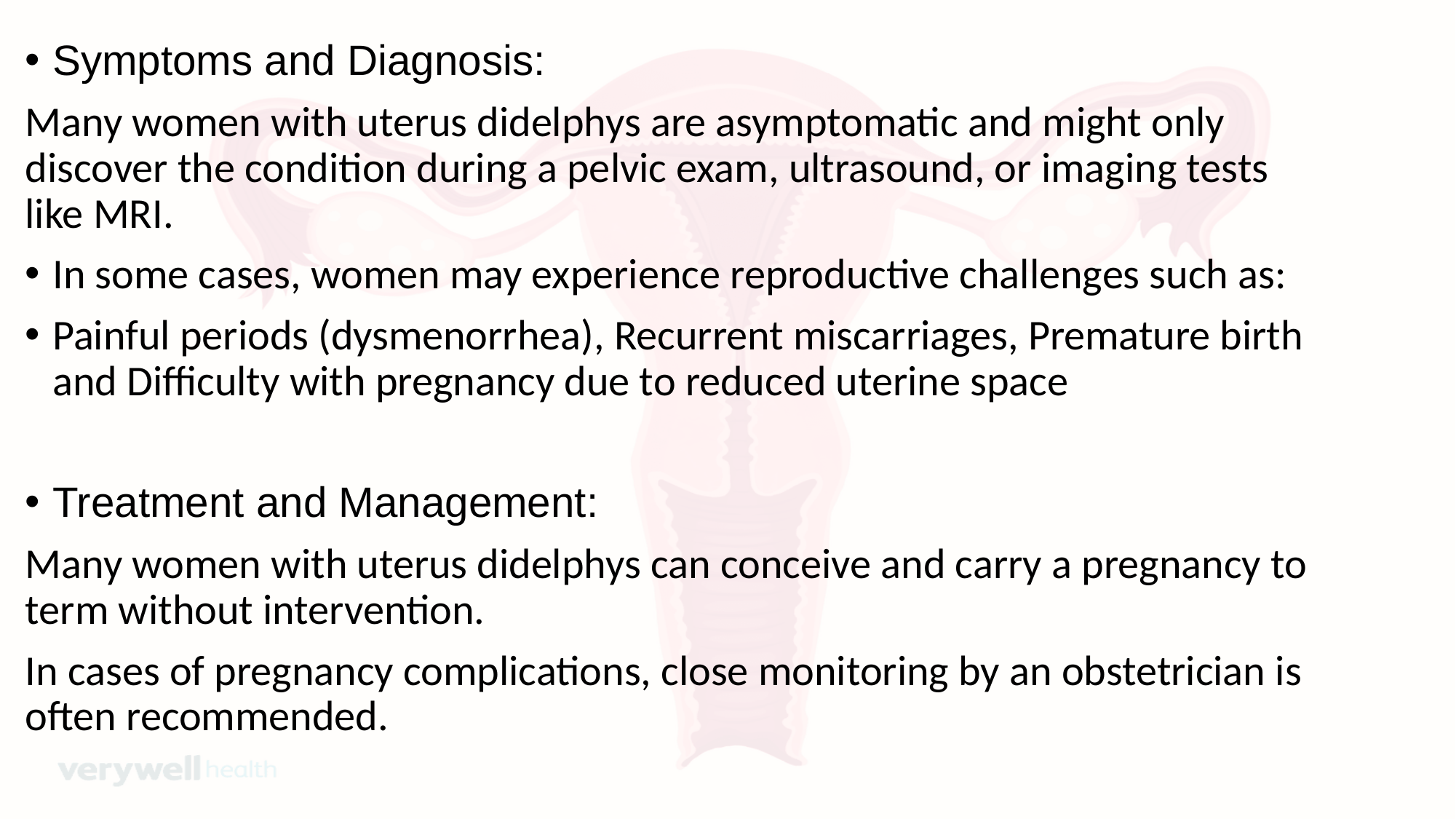

Symptoms and Diagnosis:
Many women with uterus didelphys are asymptomatic and might only discover the condition during a pelvic exam, ultrasound, or imaging tests like MRI.
In some cases, women may experience reproductive challenges such as:
Painful periods (dysmenorrhea), Recurrent miscarriages, Premature birth and Difficulty with pregnancy due to reduced uterine space

Treatment and Management:
Many women with uterus didelphys can conceive and carry a pregnancy to term without intervention.
In cases of pregnancy complications, close monitoring by an obstetrician is often recommended.